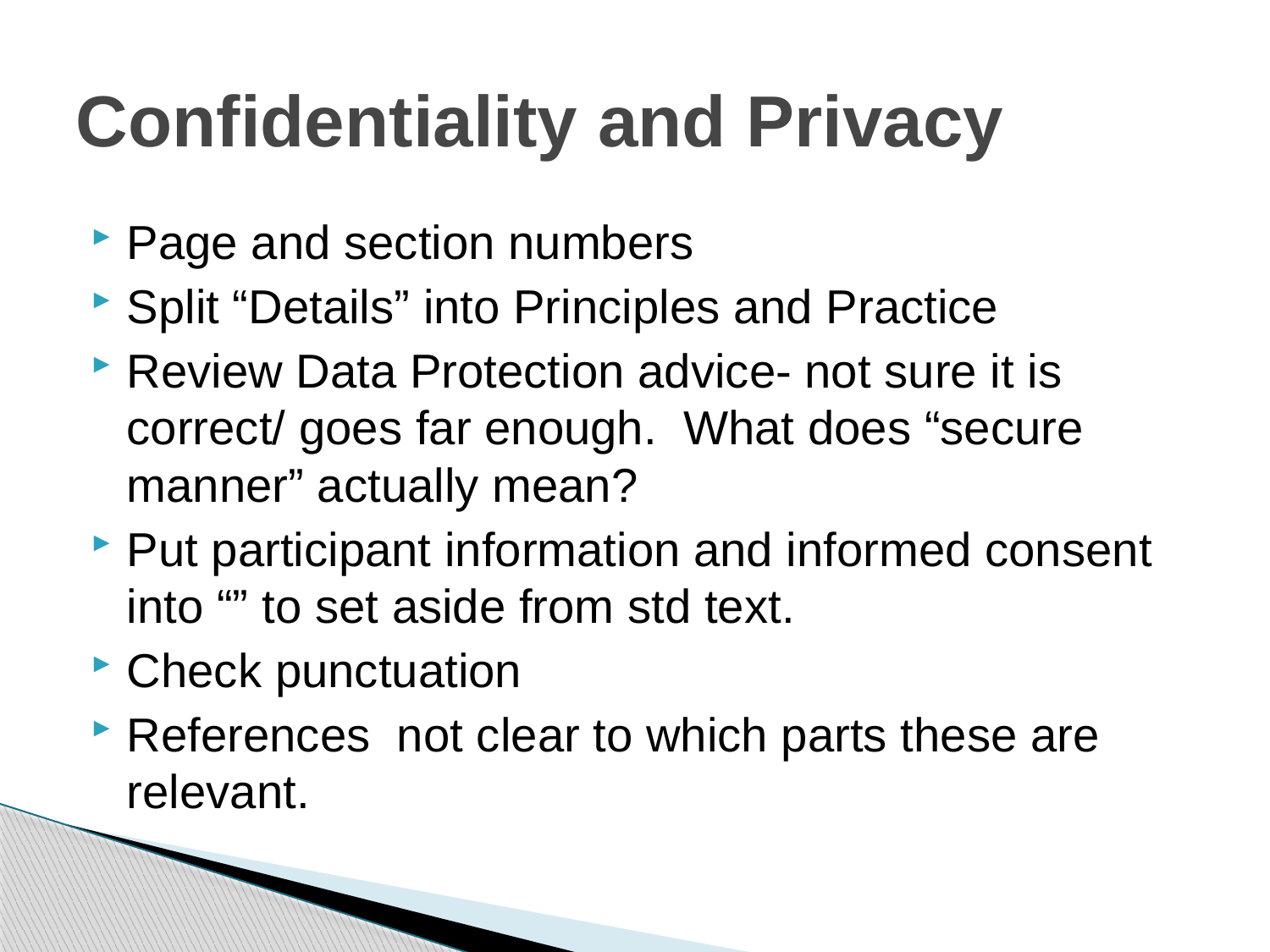

# Confidentiality and Privacy
Page and section numbers
Split “Details” into Principles and Practice
Review Data Protection advice- not sure it is correct/ goes far enough.  What does “secure manner” actually mean?
Put participant information and informed consent into “” to set aside from std text.
Check punctuation
References  not clear to which parts these are relevant.